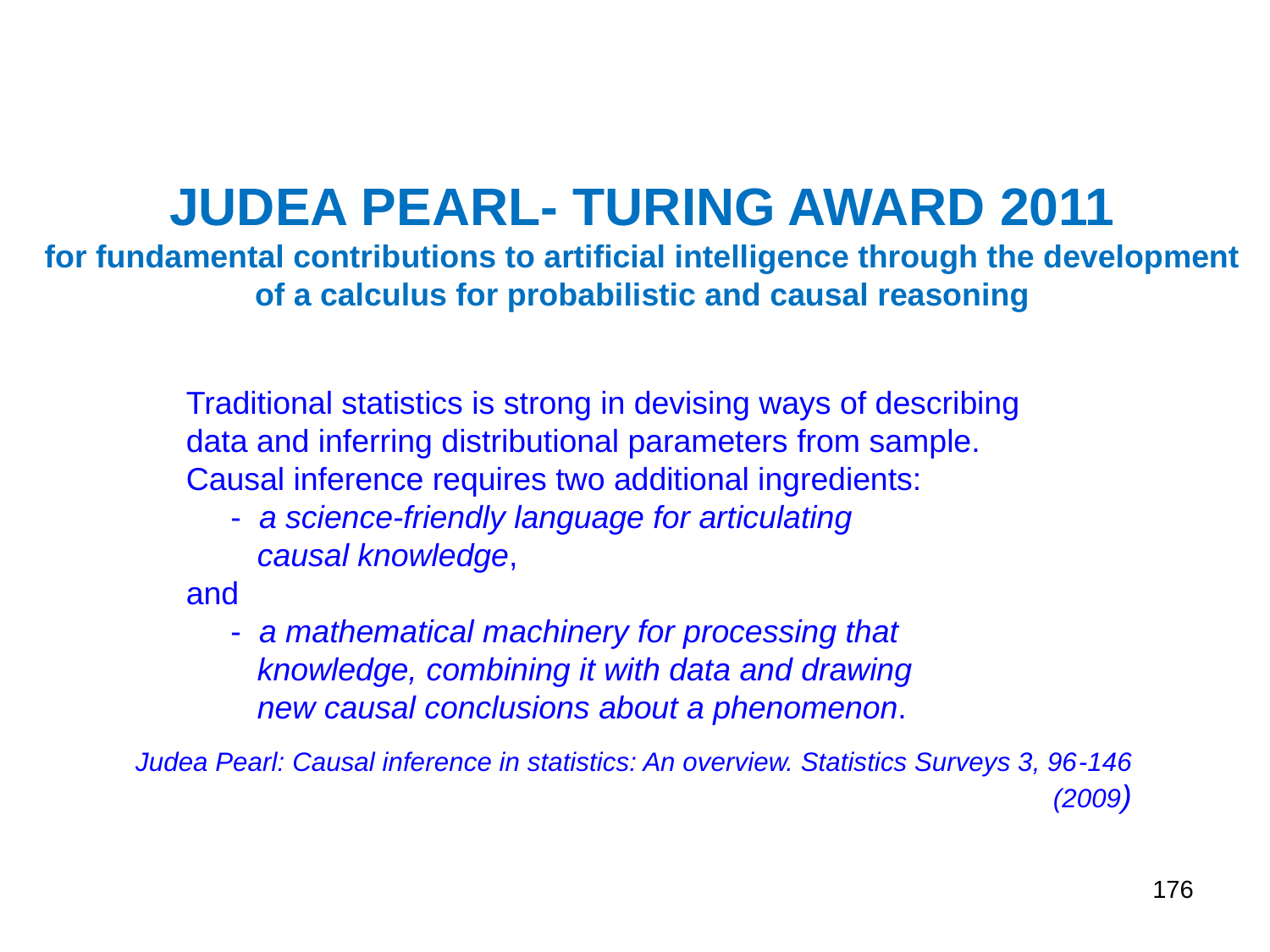

# JUDEA PEARL- TURING AWARD 2011 for fundamental contributions to artificial intelligence through the development of a calculus for probabilistic and causal reasoning
Traditional statistics is strong in devising ways of describing data and inferring distributional parameters from sample.
Causal inference requires two additional ingredients:
     -  a science-friendly language for articulating
        causal knowledge,
and
     -  a mathematical machinery for processing that
        knowledge, combining it with data and drawing
        new causal conclusions about a phenomenon.
Judea Pearl: Causal inference in statistics: An overview. Statistics Surveys 3, 96-146 (2009)
176